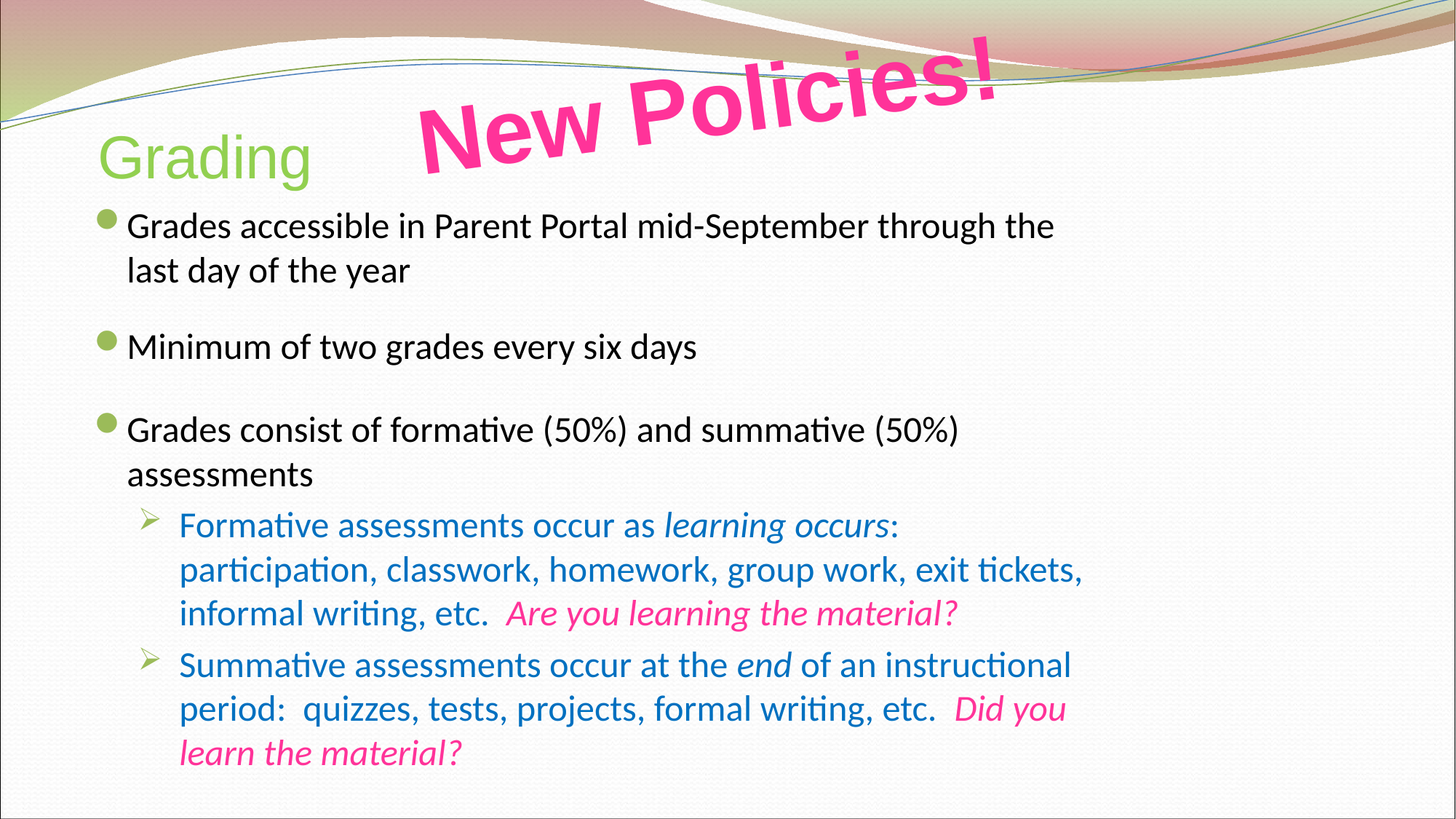

New Policies!
# Grading
Grades accessible in Parent Portal mid-September through the last day of the year

Minimum of two grades every six days

Grades consist of formative (50%) and summative (50%) assessments
Formative assessments occur as learning occurs: participation, classwork, homework, group work, exit tickets, informal writing, etc.  Are you learning the material?
Summative assessments occur at the end of an instructional period:  quizzes, tests, projects, formal writing, etc.  Did you learn the material?